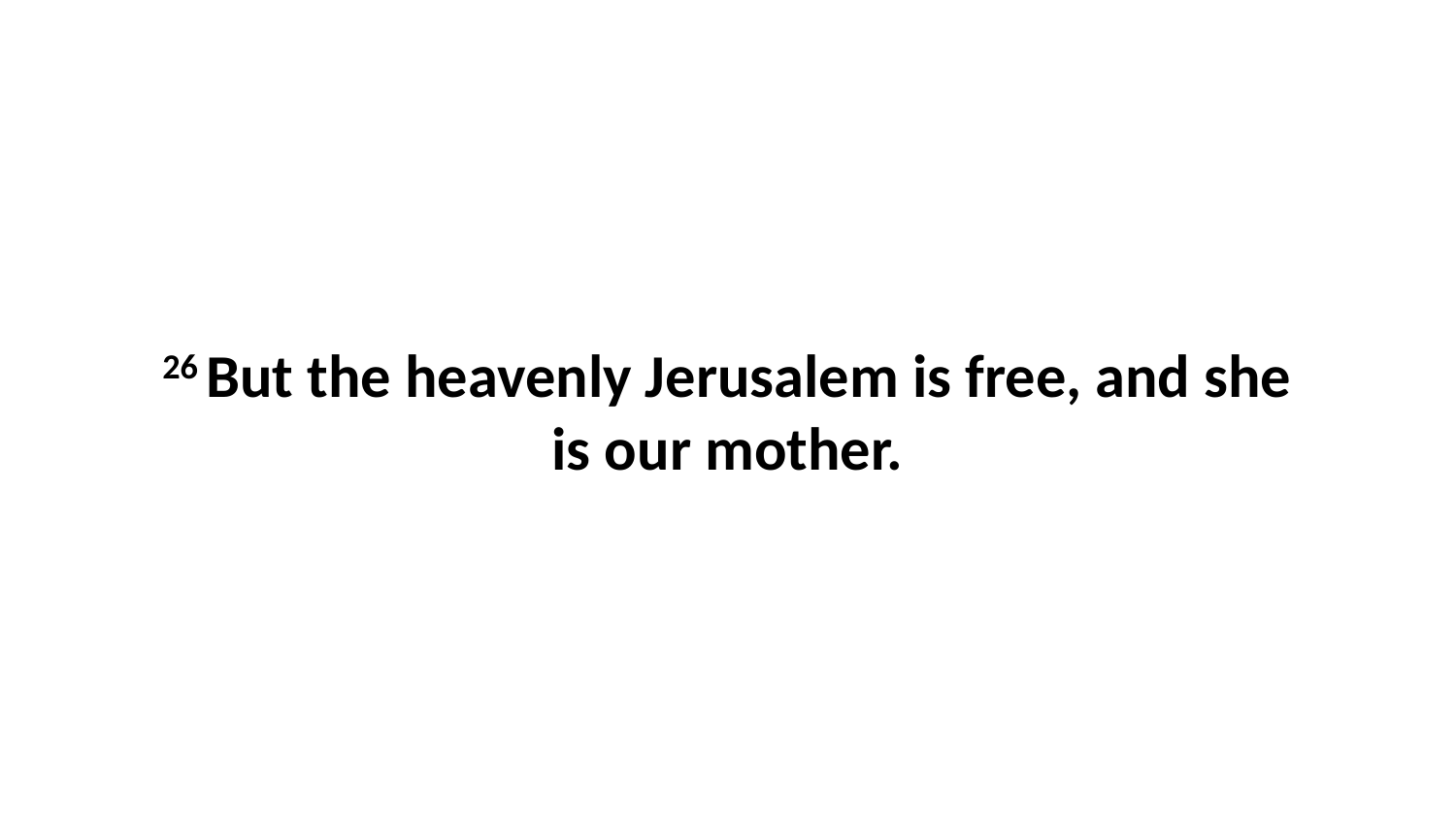

26 But the heavenly Jerusalem is free, and she is our mother.